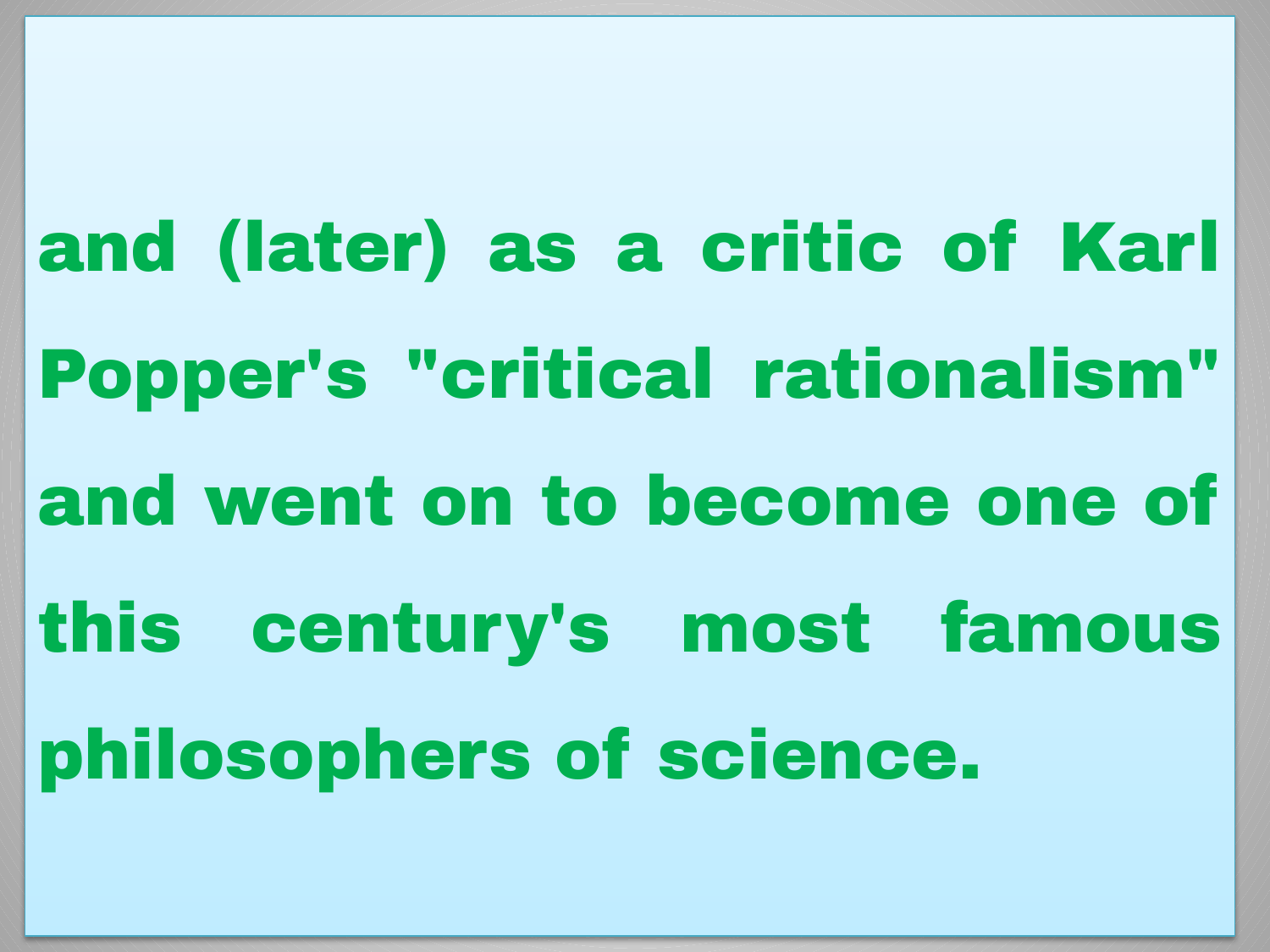

and (later) as a critic of Karl Popper's "critical rationalism" and went on to become one of this century's most famous philosophers of science.